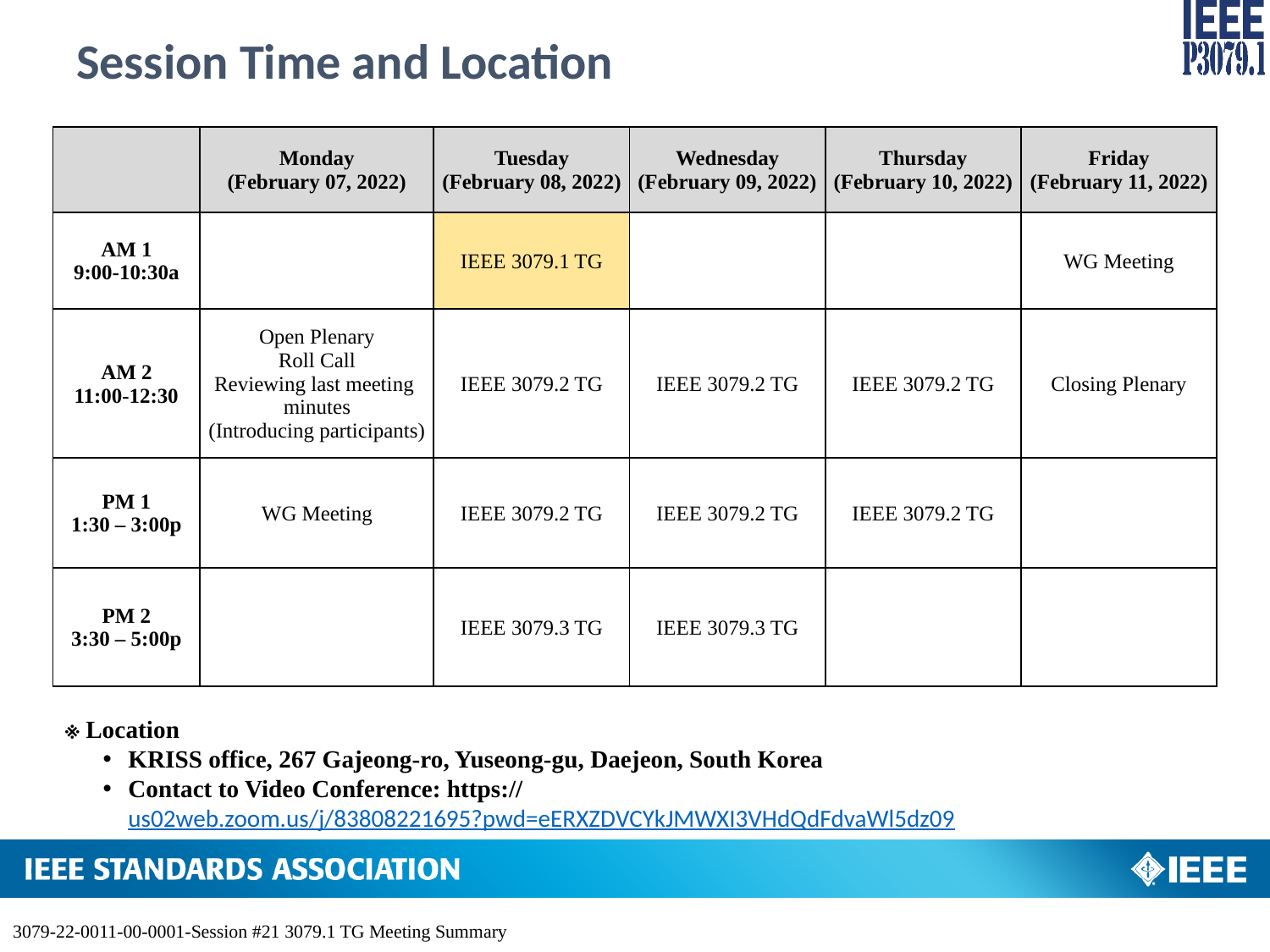

# Session Time and Location
|  | Monday (February 07, 2022) | Tuesday (February 08, 2022) | Wednesday (February 09, 2022) | Thursday (February 10, 2022) | Friday (February 11, 2022) |
| --- | --- | --- | --- | --- | --- |
| AM 1 9:00-10:30a |  | IEEE 3079.1 TG |  |  | WG Meeting |
| AM 2 11:00-12:30 | Open Plenary Roll Call Reviewing last meeting minutes (Introducing participants) | IEEE 3079.2 TG | IEEE 3079.2 TG | IEEE 3079.2 TG | Closing Plenary |
| PM 1 1:30 – 3:00p | WG Meeting | IEEE 3079.2 TG | IEEE 3079.2 TG | IEEE 3079.2 TG |  |
| PM 2 3:30 – 5:00p |  | IEEE 3079.3 TG | IEEE 3079.3 TG |  |  |
※ Location
KRISS office, 267 Gajeong-ro, Yuseong-gu, Daejeon, South Korea
Contact to Video Conference: https://us02web.zoom.us/j/83808221695?pwd=eERXZDVCYkJMWXI3VHdQdFdvaWl5dz09